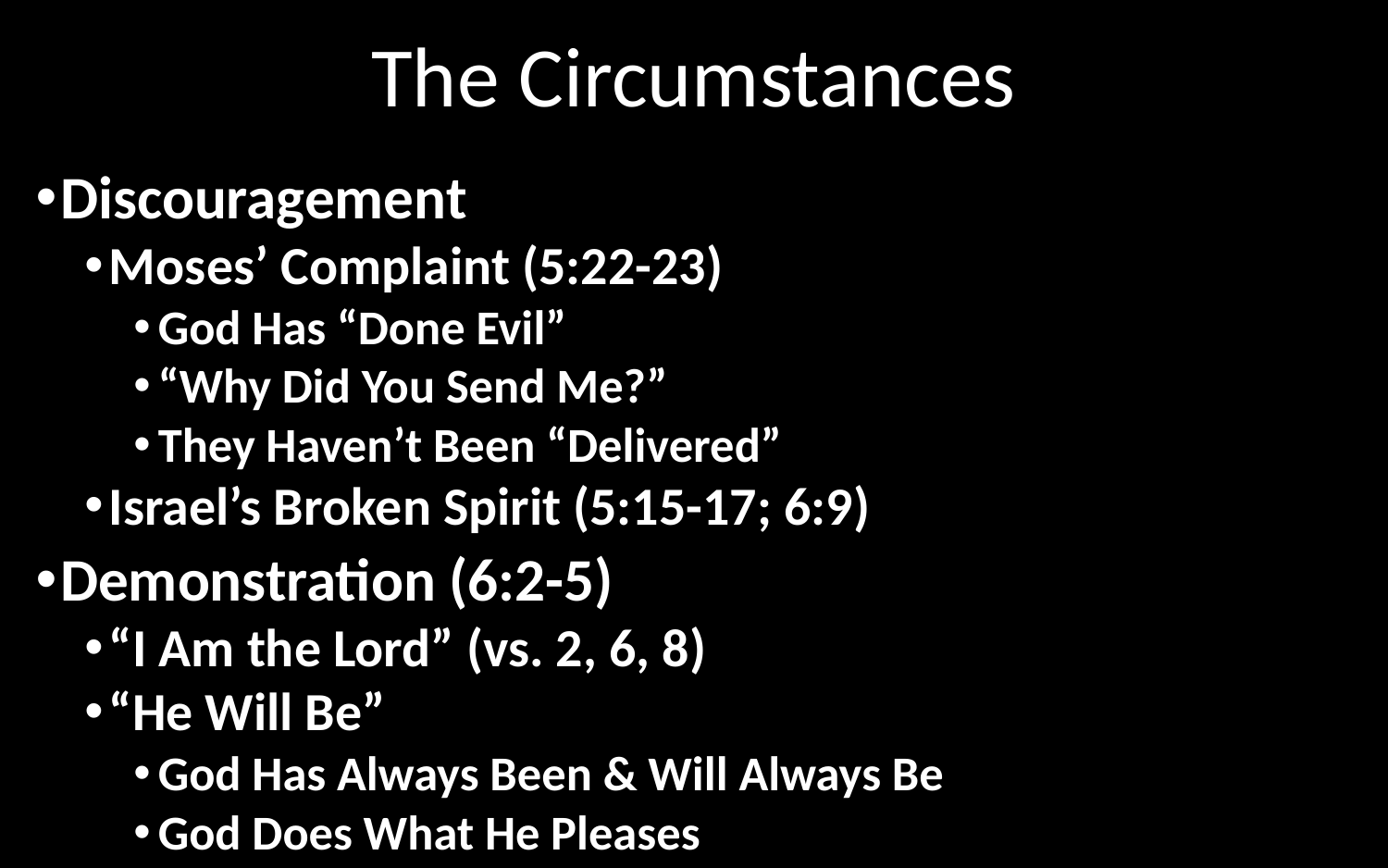

# The Circumstances
Discouragement
Moses’ Complaint (5:22-23)
God Has “Done Evil”
“Why Did You Send Me?”
They Haven’t Been “Delivered”
Israel’s Broken Spirit (5:15-17; 6:9)
Demonstration (6:2-5)
“I Am the Lord” (vs. 2, 6, 8)
“He Will Be”
God Has Always Been & Will Always Be
God Does What He Pleases